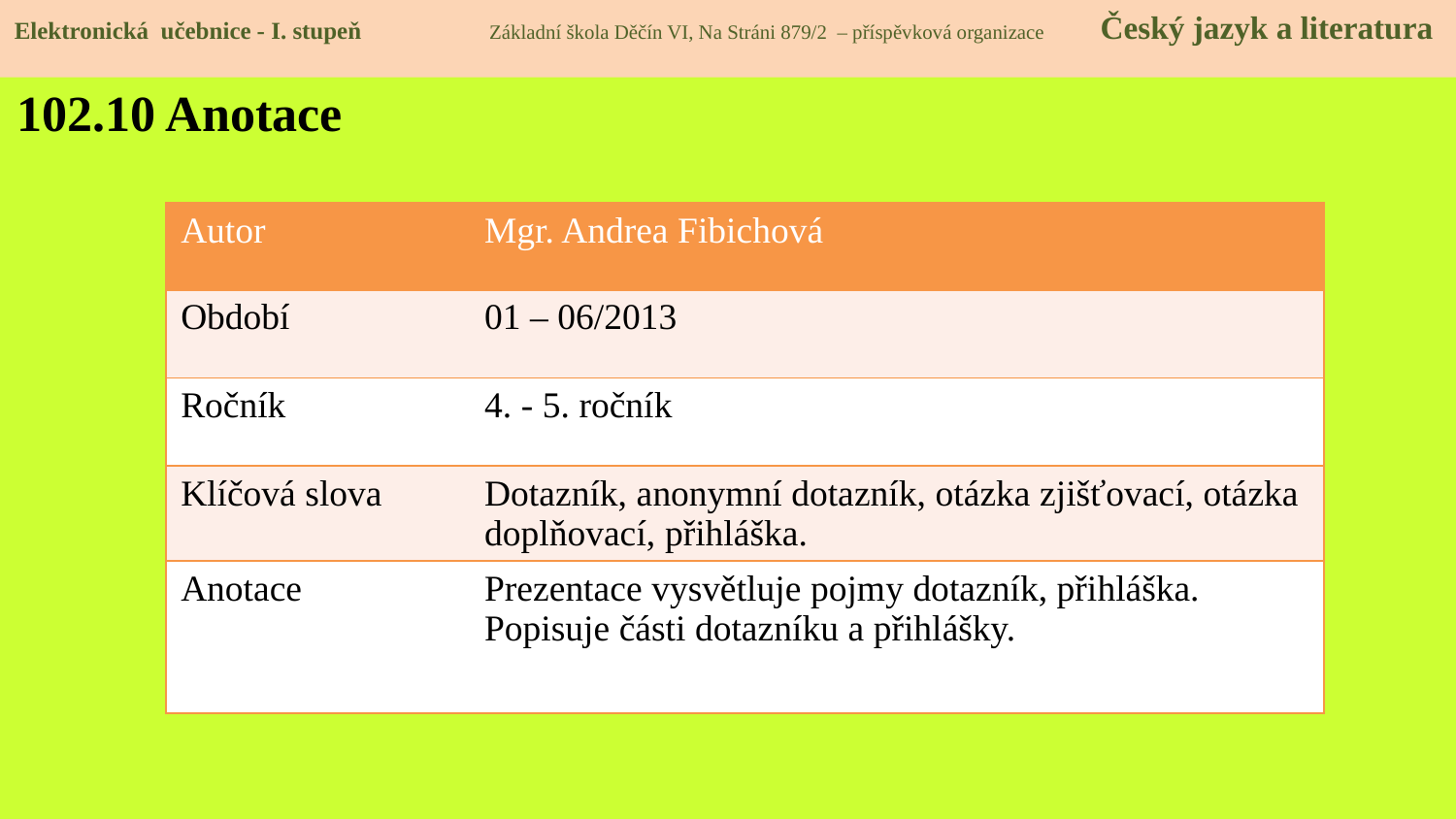

Elektronická  učebnice - I. stupeň                     Základní škola Děčín VI, Na Stráni 879/2  – příspěvková organizace           Český jazyk a literatura

102.10 Anotace
| Autor | Mgr. Andrea Fibichová |
| --- | --- |
| Období | 01 – 06/2013 |
| Ročník | 4. - 5. ročník |
| Klíčová slova | Dotazník, anonymní dotazník, otázka zjišťovací, otázka doplňovací, přihláška. |
| Anotace | Prezentace vysvětluje pojmy dotazník, přihláška. Popisuje části dotazníku a přihlášky. |